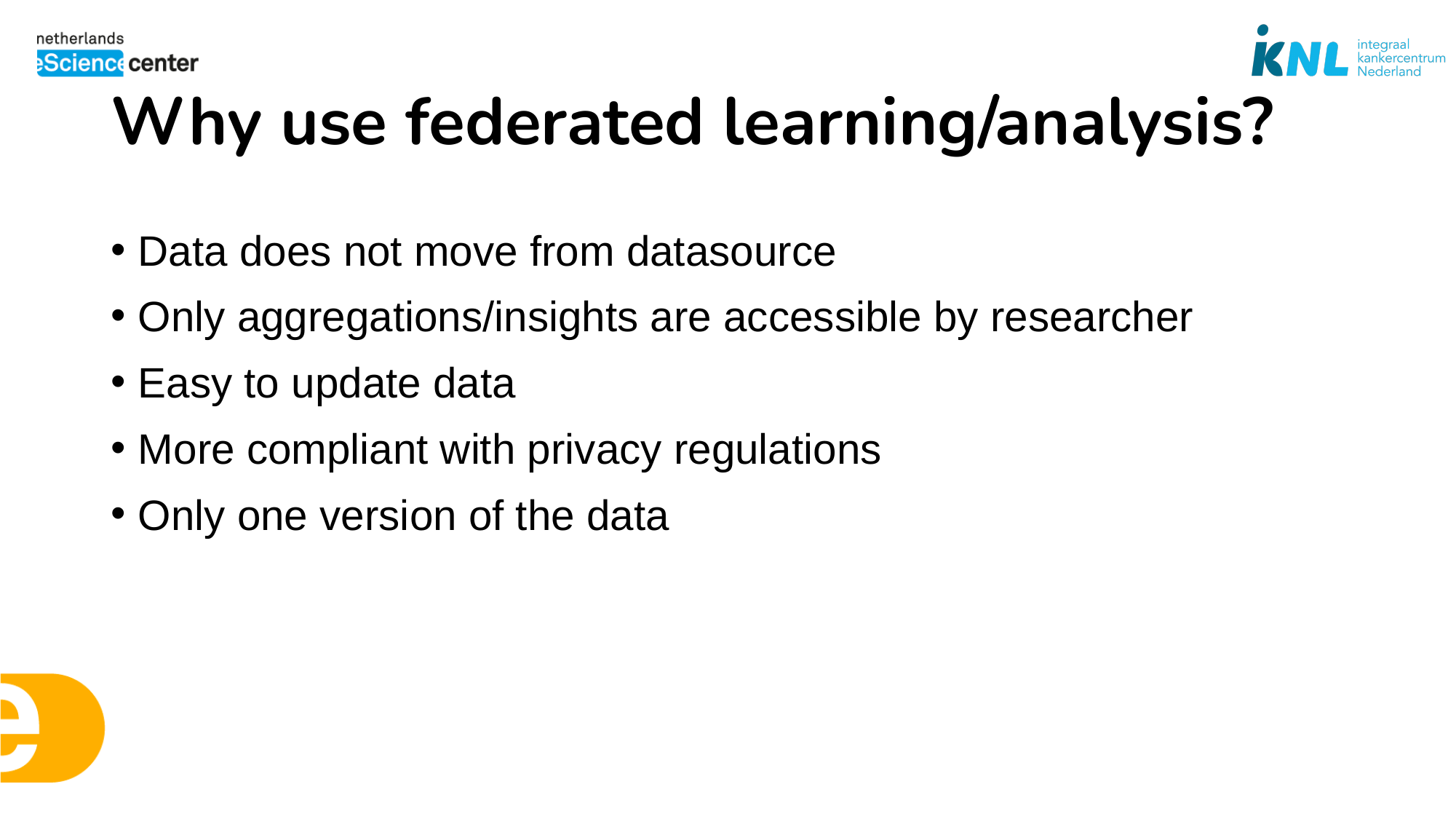

# Why use federated learning/analysis?
Data does not move from datasource
Only aggregations/insights are accessible by researcher
Easy to update data
More compliant with privacy regulations
Only one version of the data